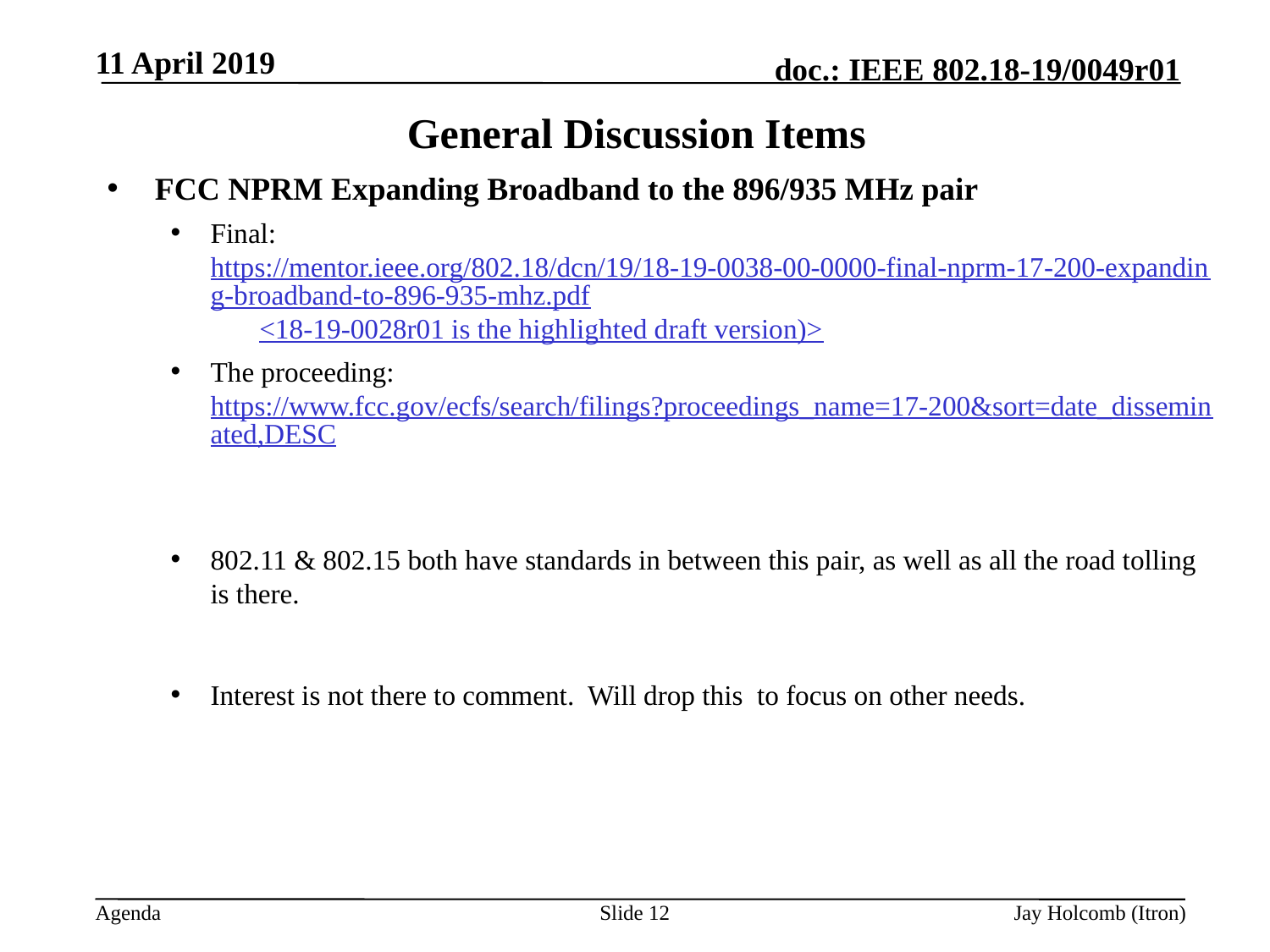

11 April 2019
# General Discussion Items
FCC NPRM Expanding Broadband to the 896/935 MHz pair
Final:  https://mentor.ieee.org/802.18/dcn/19/18-19-0038-00-0000-final-nprm-17-200-expanding-broadband-to-896-935-mhz.pdf       <18-19-0028r01 is the highlighted draft version)>
The proceeding:  https://www.fcc.gov/ecfs/search/filings?proceedings_name=17-200&sort=date_disseminated,DESC

802.11 & 802.15 both have standards in between this pair, as well as all the road tolling is there.

Interest is not there to comment.  Will drop this  to focus on other needs.
Slide 12
Jay Holcomb (Itron)